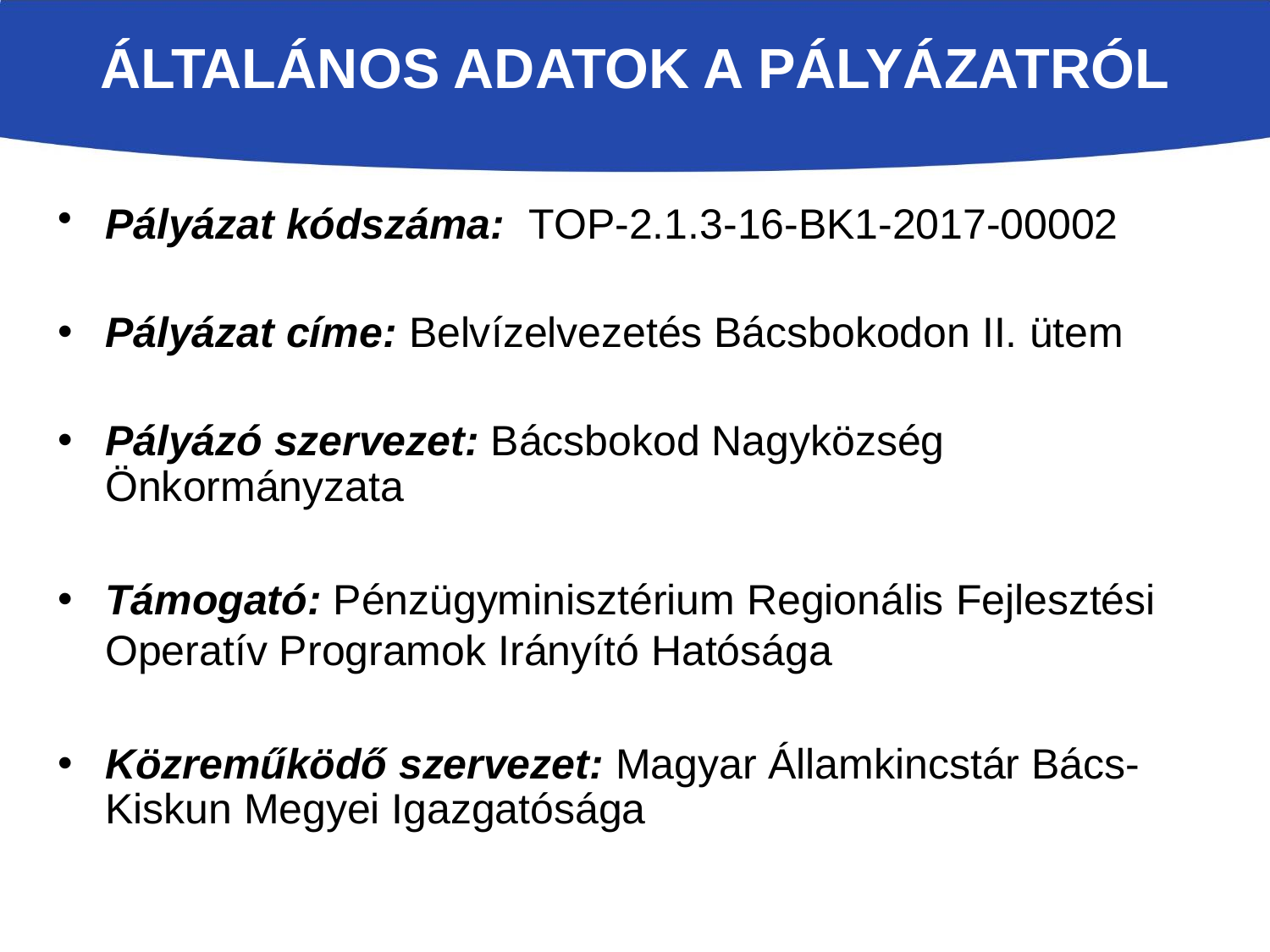

# Általános adatok a pályázatról
Pályázat kódszáma:  TOP-2.1.3-16-BK1-2017-00002

Pályázat címe: Belvízelvezetés Bácsbokodon II. ütem

Pályázó szervezet: Bácsbokod Nagyközség Önkormányzata

Támogató: Pénzügyminisztérium Regionális Fejlesztési Operatív Programok Irányító Hatósága

Közreműködő szervezet: Magyar Államkincstár Bács-Kiskun Megyei Igazgatósága